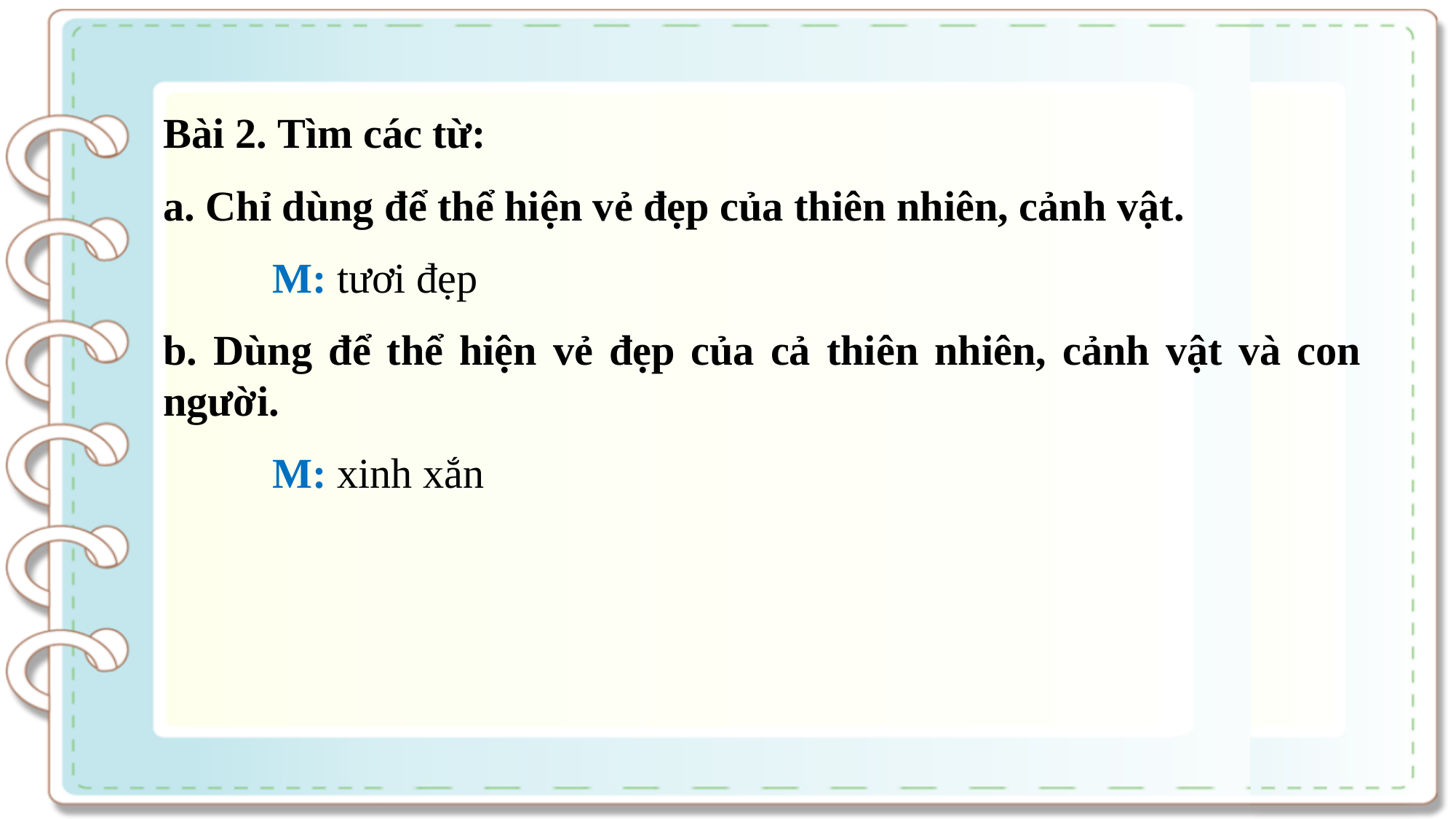

Bài 2. Tìm các từ:
a. Chỉ dùng để thể hiện vẻ đẹp của thiên nhiên, cảnh vật.
	M: tươi đẹp
b. Dùng để thể hiện vẻ đẹp của cả thiên nhiên, cảnh vật và con người.
	M: xinh xắn